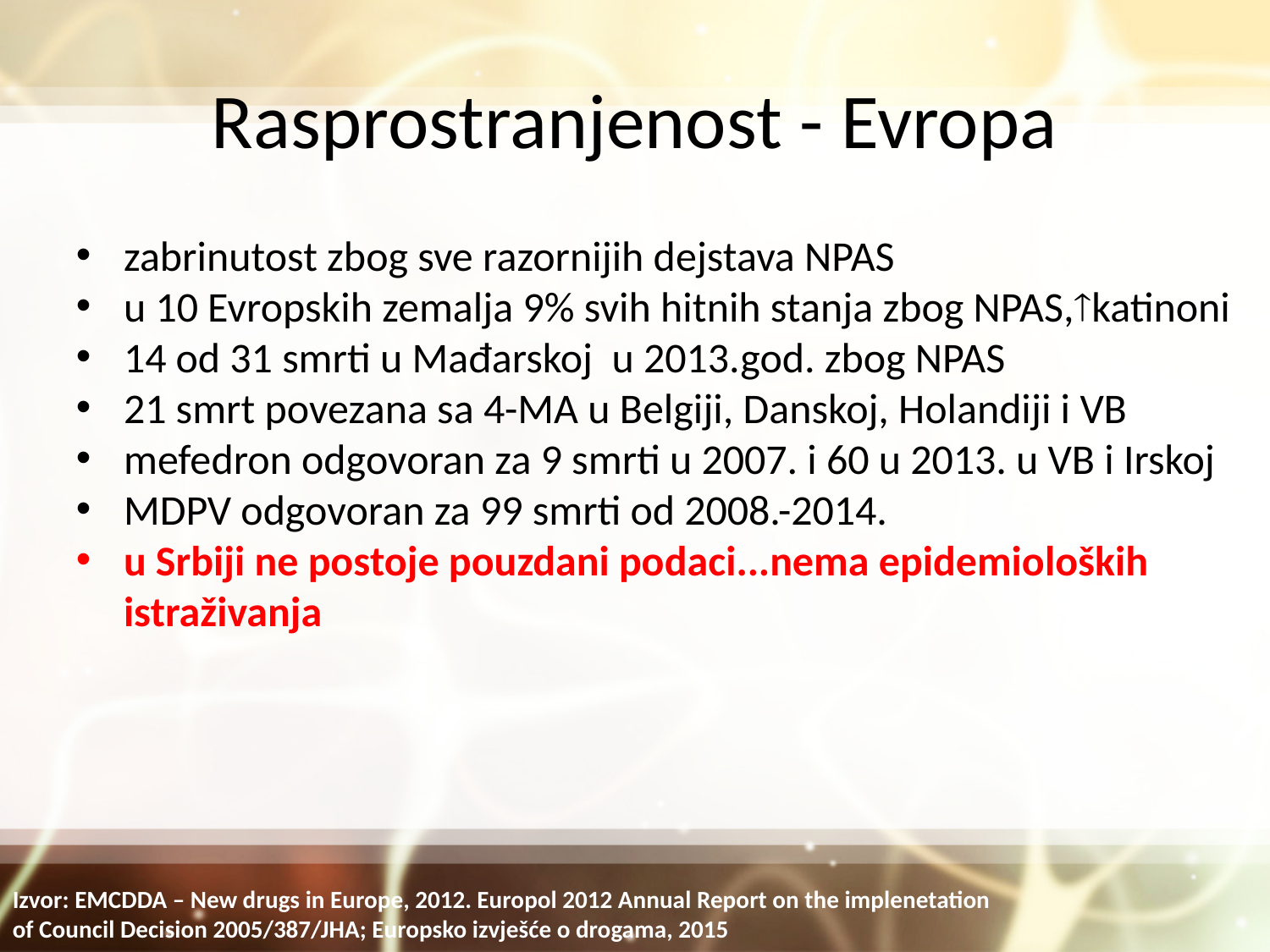

Rasprostranjenost - Evropa
zabrinutost zbog sve razornijih dejstava NPAS
u 10 Evropskih zemalja 9% svih hitnih stanja zbog NPAS,↑katinoni
14 od 31 smrti u Mađarskoj  u 2013.god. zbog NPAS
21 smrt povezana sa 4-MA u Belgiji, Danskoj, Holandiji i VB
mefedron odgovoran za 9 smrti u 2007. i 60 u 2013. u VB i Irskoj
MDPV odgovoran za 99 smrti od 2008.-2014.
u Srbiji ne postoje pouzdani podaci...nema epidemioloških istraživanja

Izvor: EMCDDA – New drugs in Europe, 2012. Europol 2012 Annual Report on the implenetation
of Council Decision 2005/387/JHA; Europsko izvješće o drogama, 2015